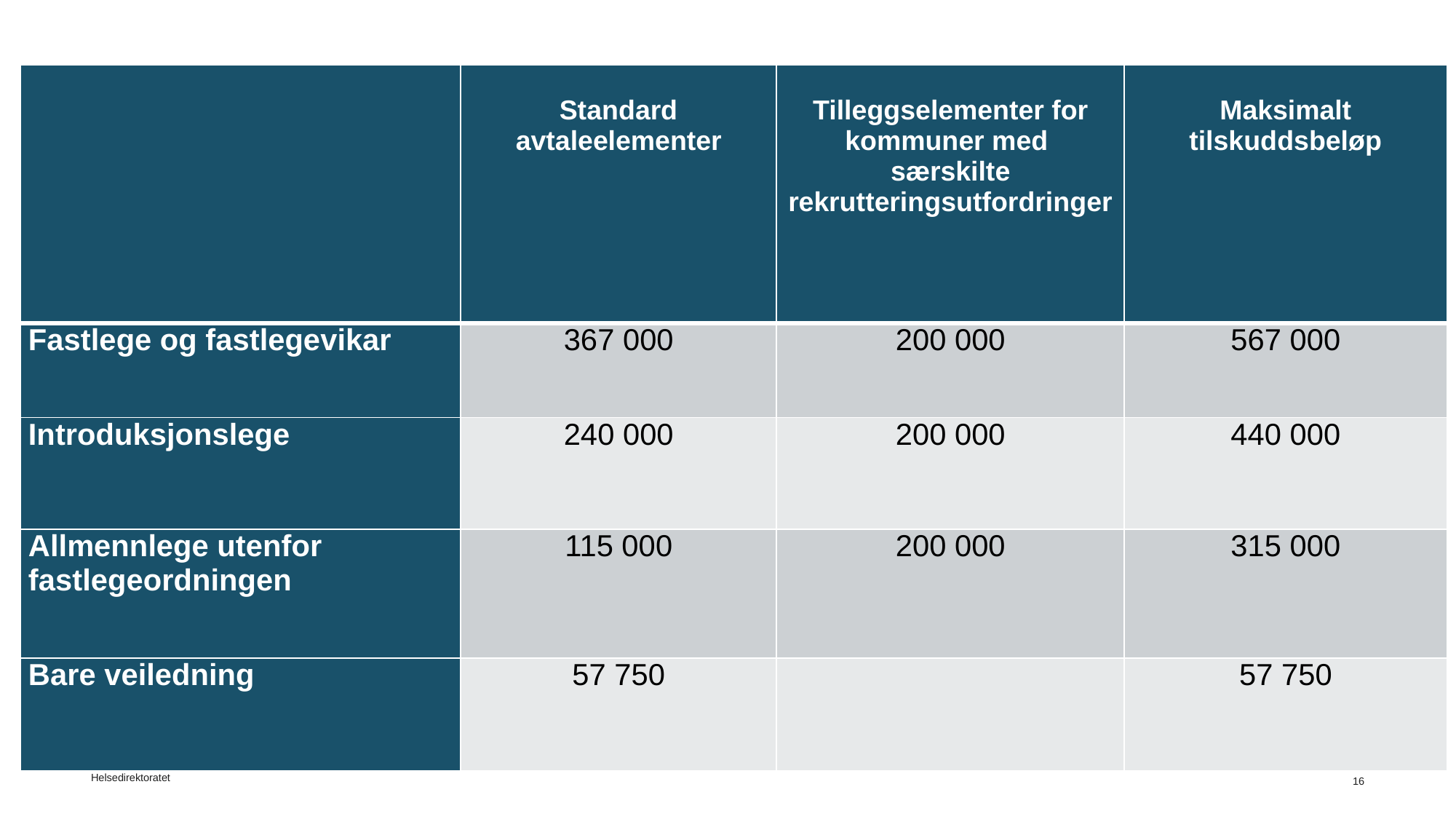

|  | Standard avtaleelementer | Tilleggselementer for kommuner med særskilte rekrutteringsutfordringer | Maksimalt tilskuddsbeløp |
| --- | --- | --- | --- |
| Fastlege og fastlegevikar | 367 000 | 200 000 | 567 000 |
| Introduksjonslege | 240 000 | 200 000 | 440 000 |
| Allmennlege utenfor fastlegeordningen | 115 000 | 200 000 | 315 000 |
| Bare veiledning | 57 750 |  | 57 750 |

Helsedirektoratet
16